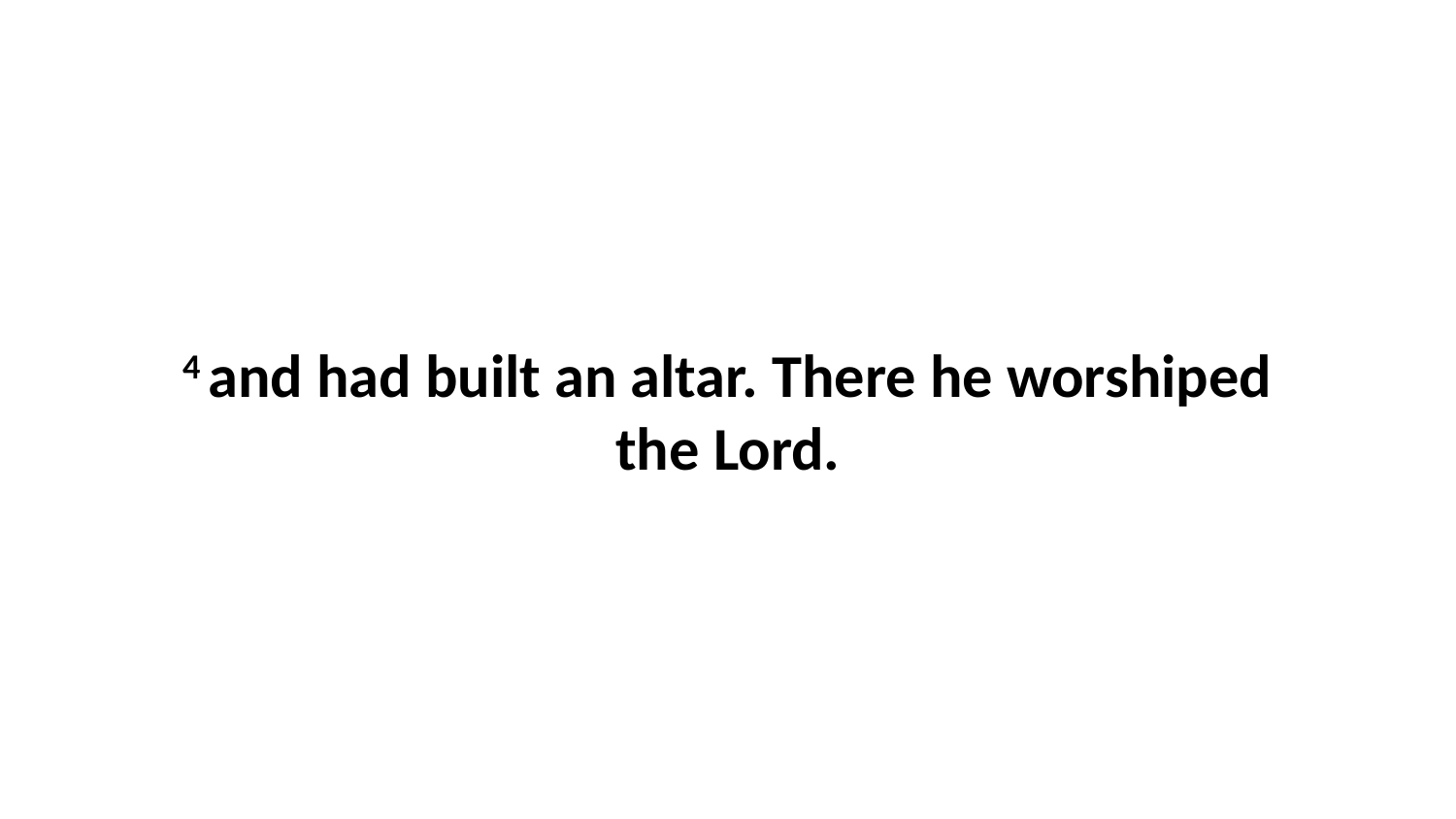

4 and had built an altar. There he worshiped the Lord.